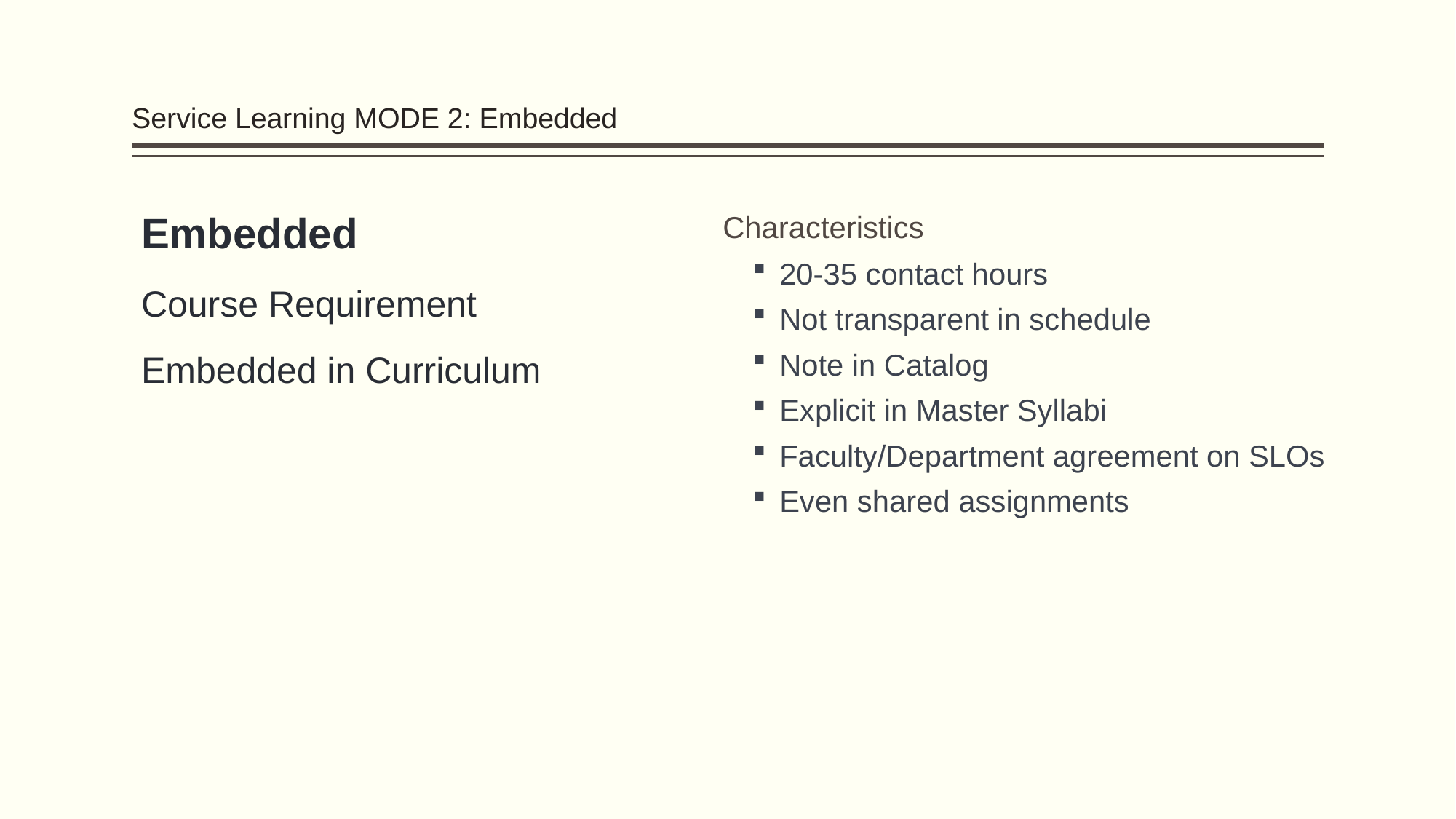

# Service Learning MODE 2: Embedded
Embedded
Course Requirement
Embedded in Curriculum

   Characteristics
20-35 contact hours
Not transparent in schedule
Note in Catalog
Explicit in Master Syllabi
Faculty/Department agreement on SLOs
Even shared assignments